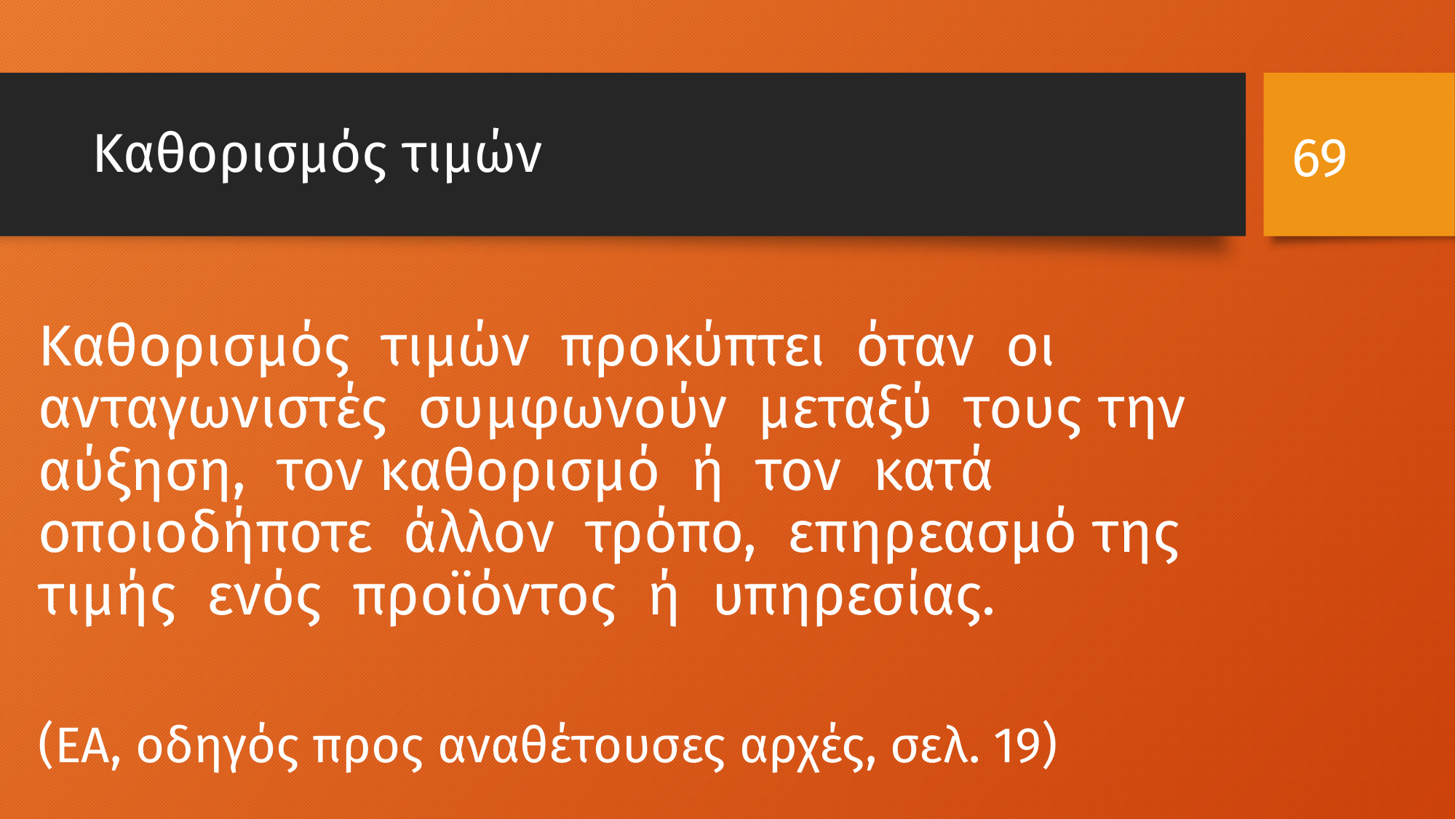

69
# Καθορισμός τιμών
Καθορισμός  τιμών  προκύπτει  όταν  οι ανταγωνιστές  συμφωνούν  μεταξύ  τους την  αύξηση,  τον καθορισμό  ή  τον  κατά οποιοδήποτε  άλλον  τρόπο,  επηρεασμό της  τιμής  ενός  προϊόντος  ή  υπηρεσίας.

(ΕΑ, οδηγός προς αναθέτουσες αρχές, σελ. 19)